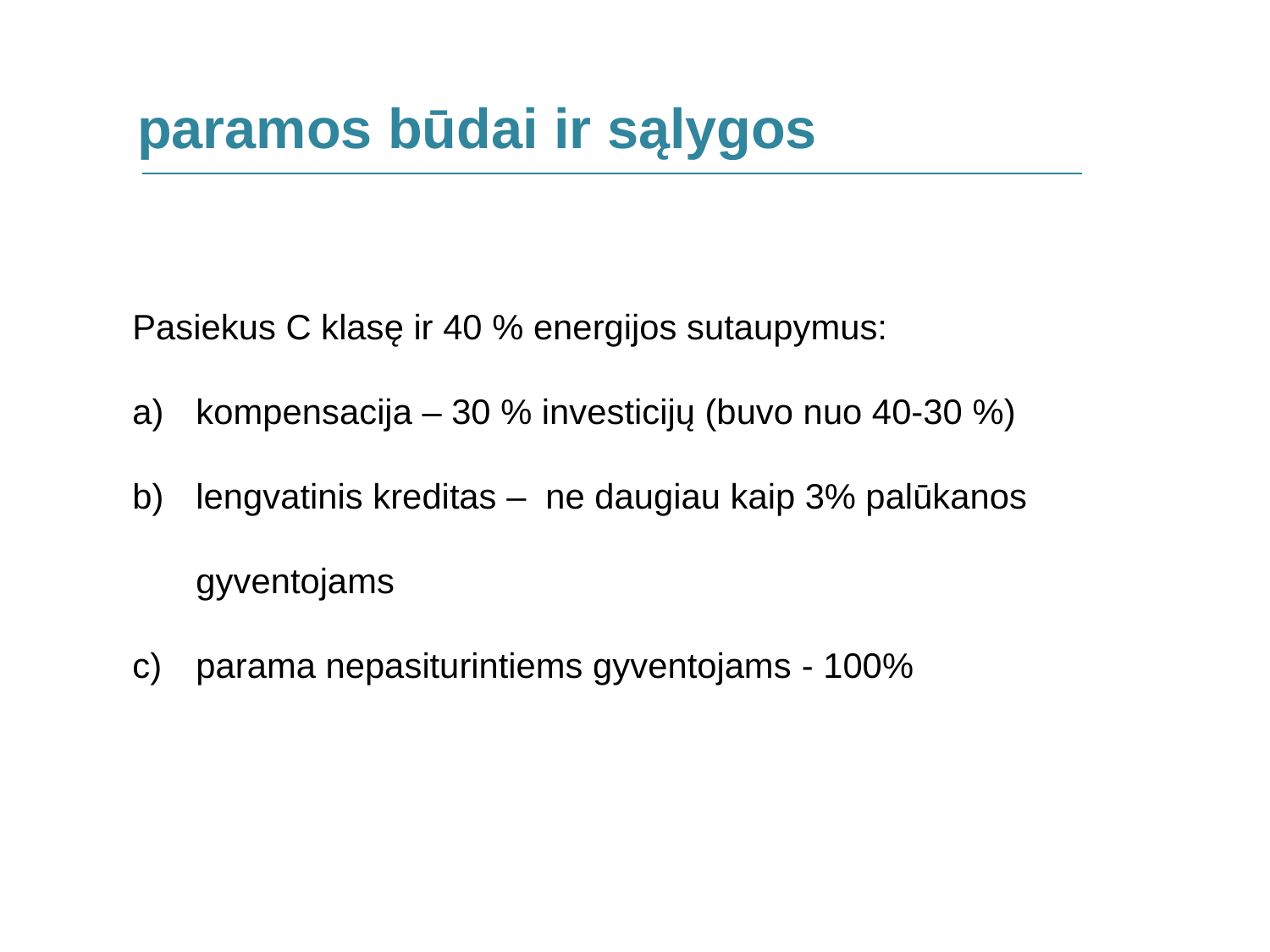

paramos būdai ir sąlygos
Pasiekus C klasę ir 40 % energijos sutaupymus:
kompensacija – 30 % investicijų (buvo nuo 40-30 %)
lengvatinis kreditas –  ne daugiau kaip 3% palūkanos gyventojams
parama nepasiturintiems gyventojams - 100%